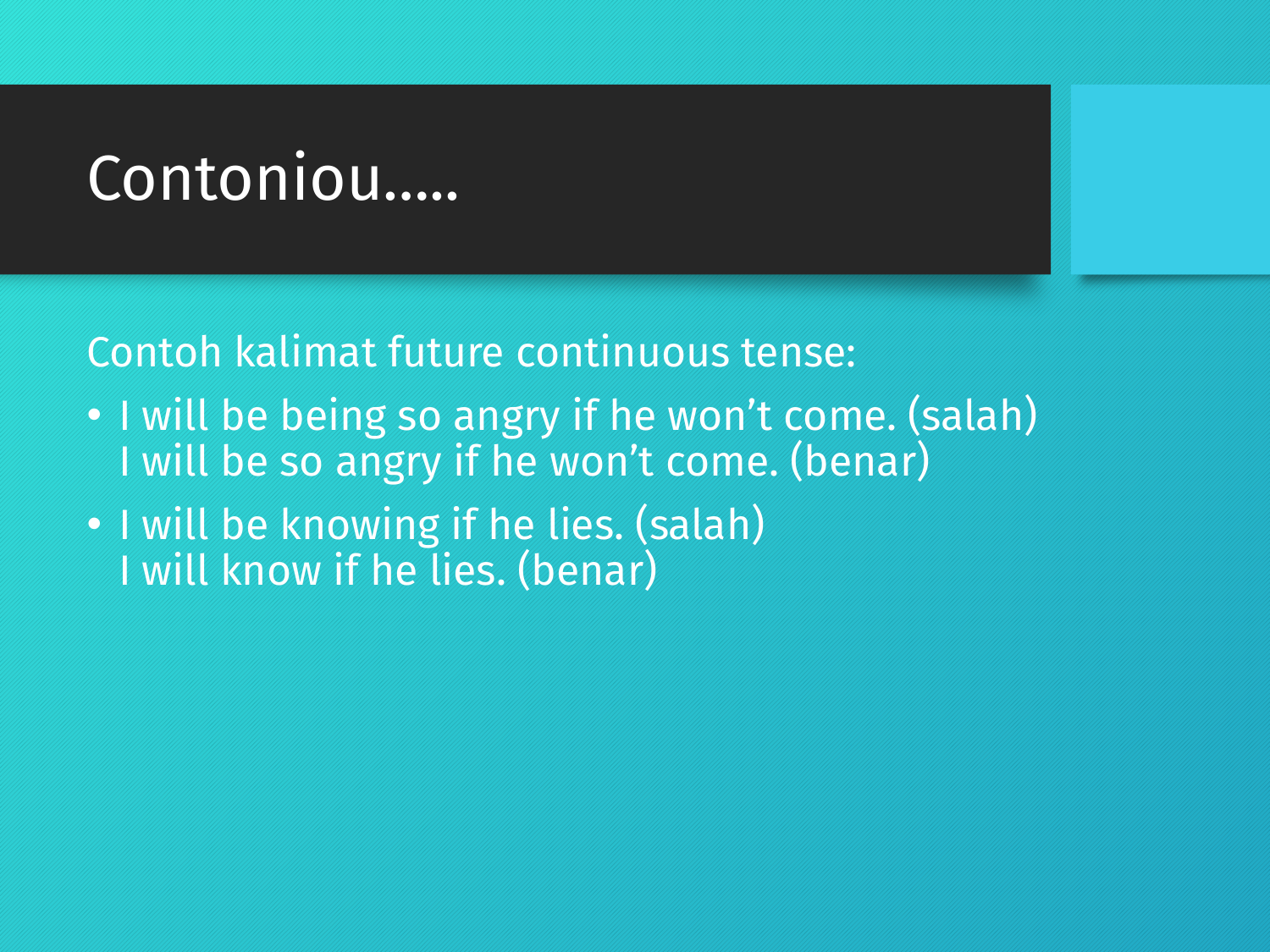

# Contoniou…..
Contoh kalimat future continuous tense:
I will be being so angry if he won’t come. (salah)
I will be so angry if he won’t come. (benar)
I will be knowing if he lies. (salah)
I will know if he lies. (benar)